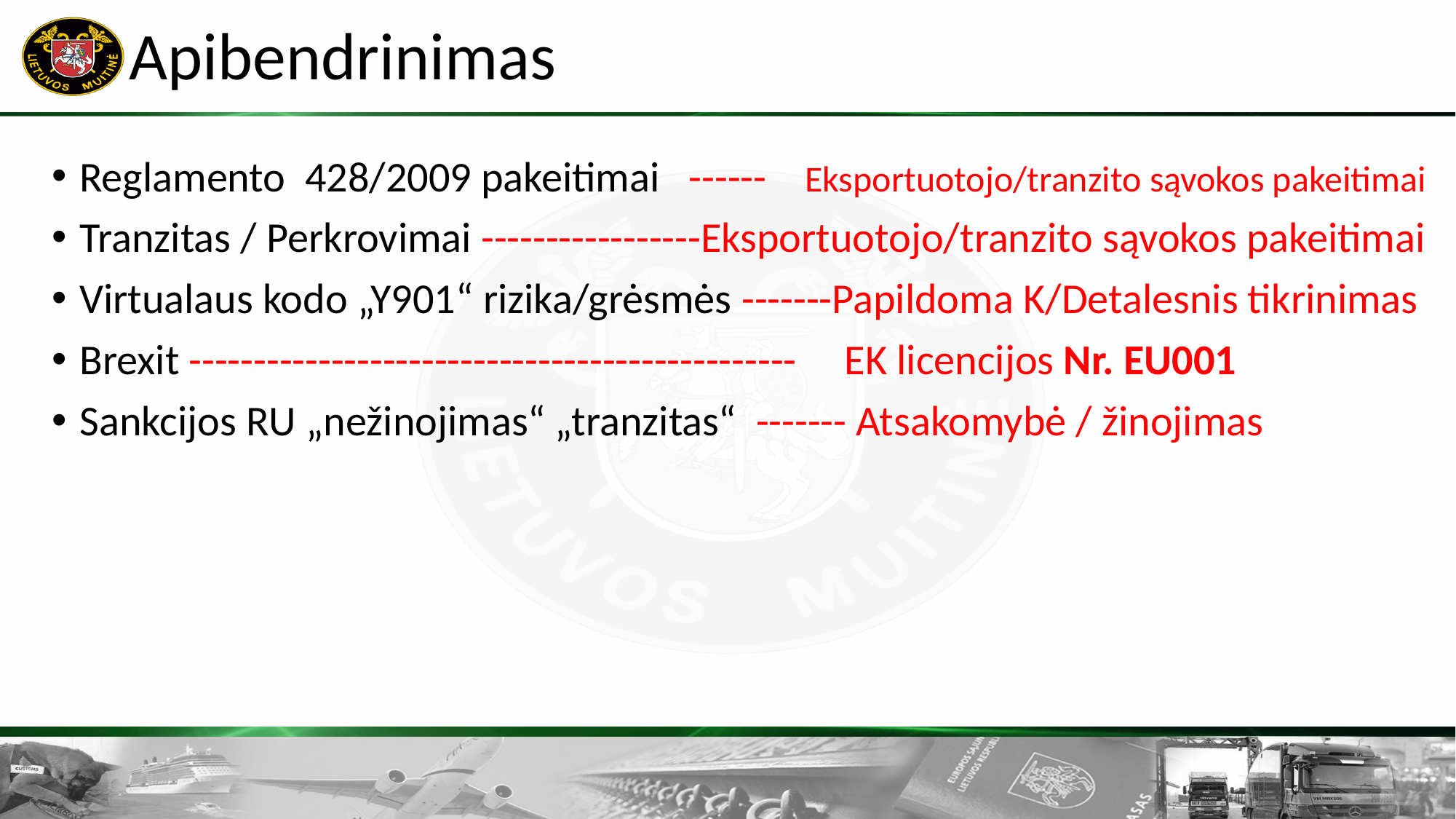

# Apibendrinimas
Reglamento  428/2009 pakeitimai   ------    Eksportuotojo/tranzito sąvokos pakeitimai
Tranzitas / Perkrovimai -----------------Eksportuotojo/tranzito sąvokos pakeitimai
Virtualaus kodo „Y901“ rizika/grėsmės -------Papildoma K/Detalesnis tikrinimas
Brexit -----------------------------------------------     EK licencijos Nr. EU001
Sankcijos RU „nežinojimas“ „tranzitas“  ------- Atsakomybė / žinojimas